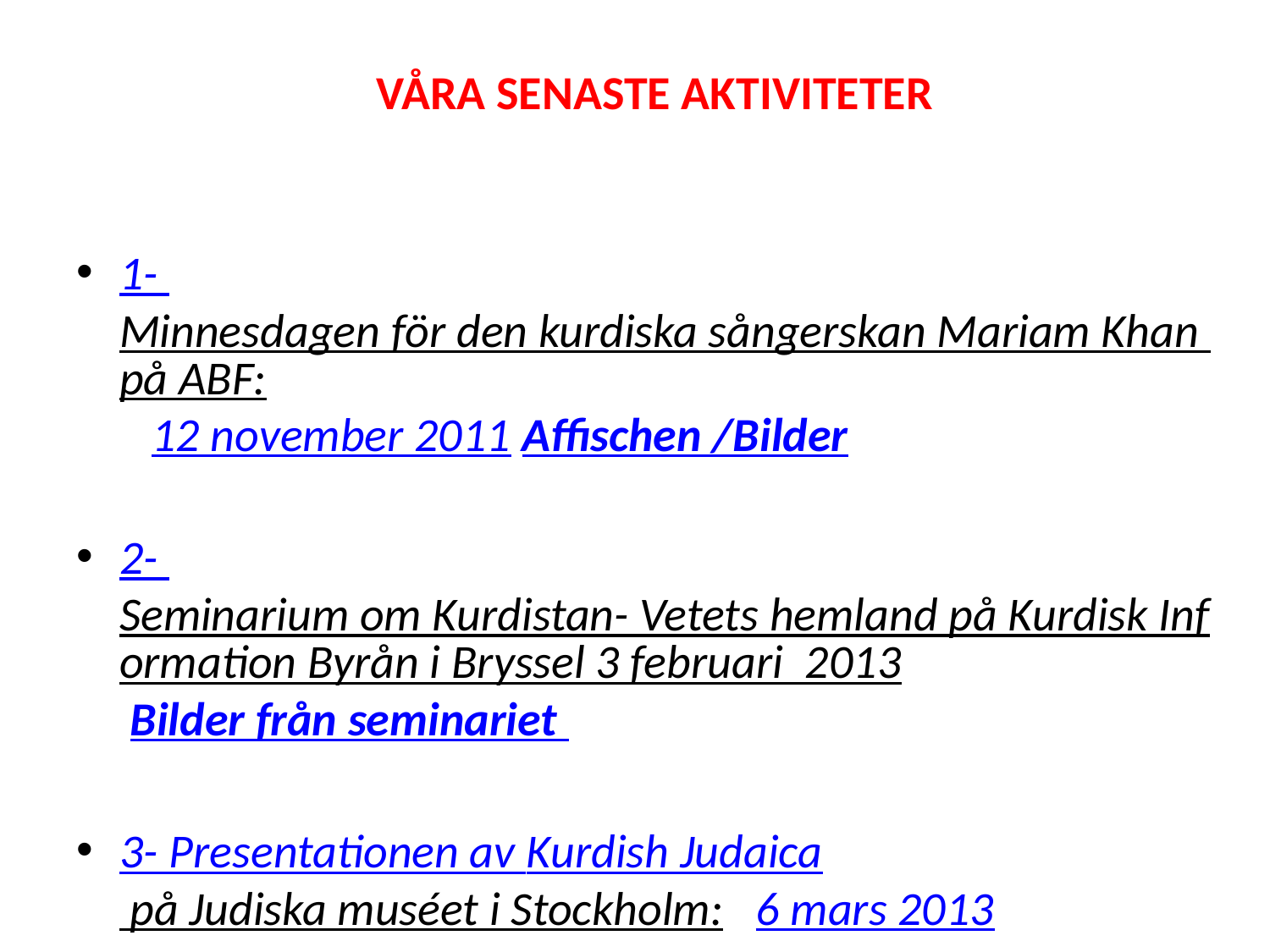

VÅRA SENASTE AKTIVITETER
1- Minnesdagen för den kurdiska sångerskan Mariam Khan på ABF:   12 november 2011 Affischen /Bilder
2- Seminarium om Kurdistan- Vetets hemland på Kurdisk Information Byrån i Bryssel 3 februari  2013 Bilder från seminariet

3- Presentationen av Kurdish Judaica på Judiska muséet i Stockholm:   6 mars 2013